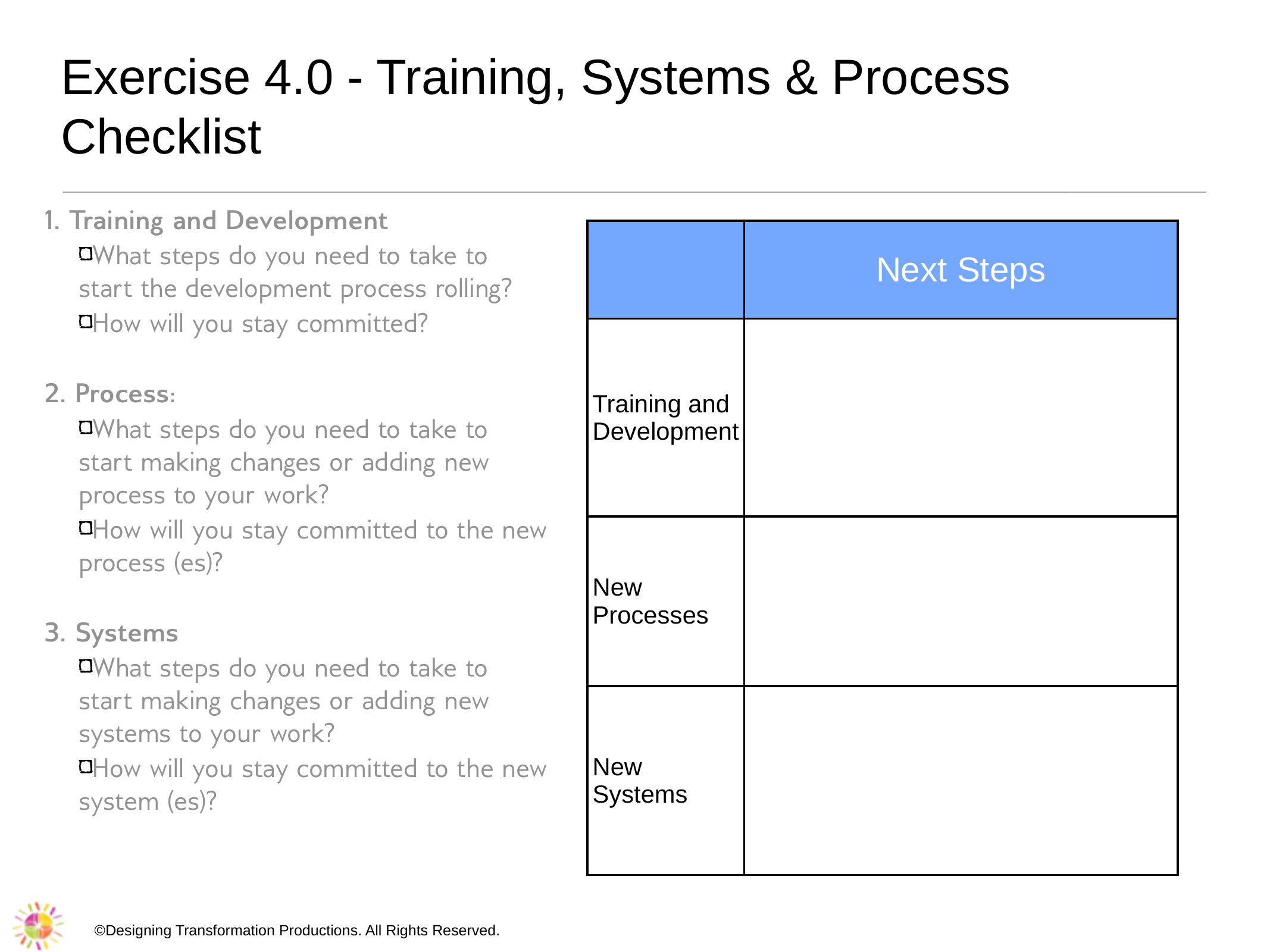

# Exercise 4.0 - Training, Systems & Process Checklist
1. Training and Development
What steps do you need to take to start the development process rolling?
How will you stay committed?

2. Process:
What steps do you need to take to start making changes or adding new process to your work?
How will you stay committed to the new process (es)?

3. Systems
What steps do you need to take to start making changes or adding new systems to your work?
How will you stay committed to the new system (es)?
|  | Next Steps |
| --- | --- |
| Training and Development |  |
| New Processes |  |
| New Systems |  |